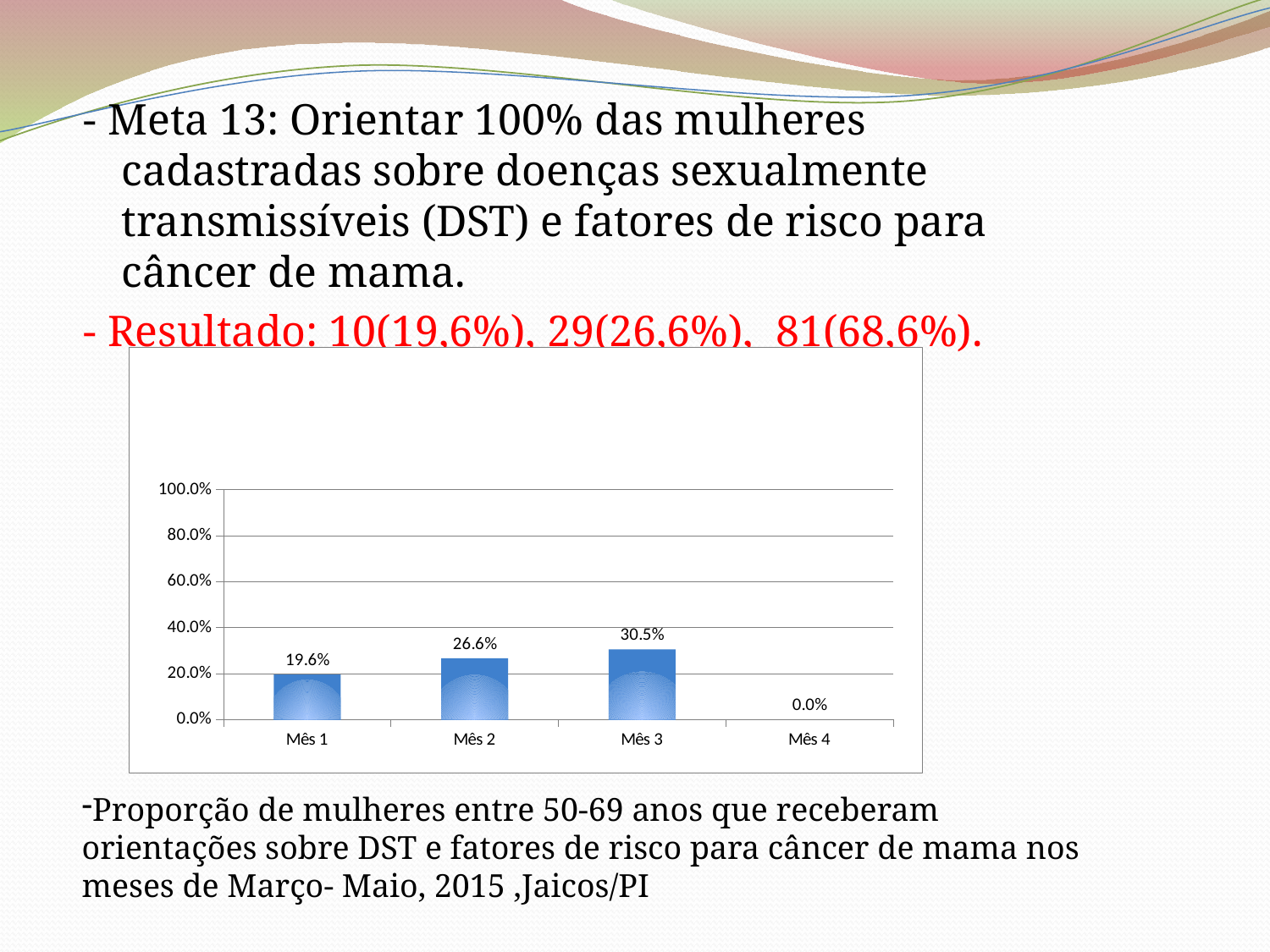

- Meta 13: Orientar 100% das mulheres cadastradas sobre doenças sexualmente transmissíveis (DST) e fatores de risco para câncer de mama.
- Resultado: 10(19,6%), 29(26,6%),  81(68,6%).

### Chart

| Category | Proporção de mulheres entre 50 e 69 anos que receberam orientação sobre DSTs e fatores de risco para câncer de mama |
|---|---|
| Mês 1 | 0.19607843137254904 |
| Mês 2 | 0.26605504587155965 |
| Mês 3 | 0.30508474576271294 |
| Mês 4 | 0.0 |
Proporção de mulheres entre 50-69 anos que receberam orientações sobre DST e fatores de risco para câncer de mama nos meses de Março- Maio, 2015 ,Jaicos/PI